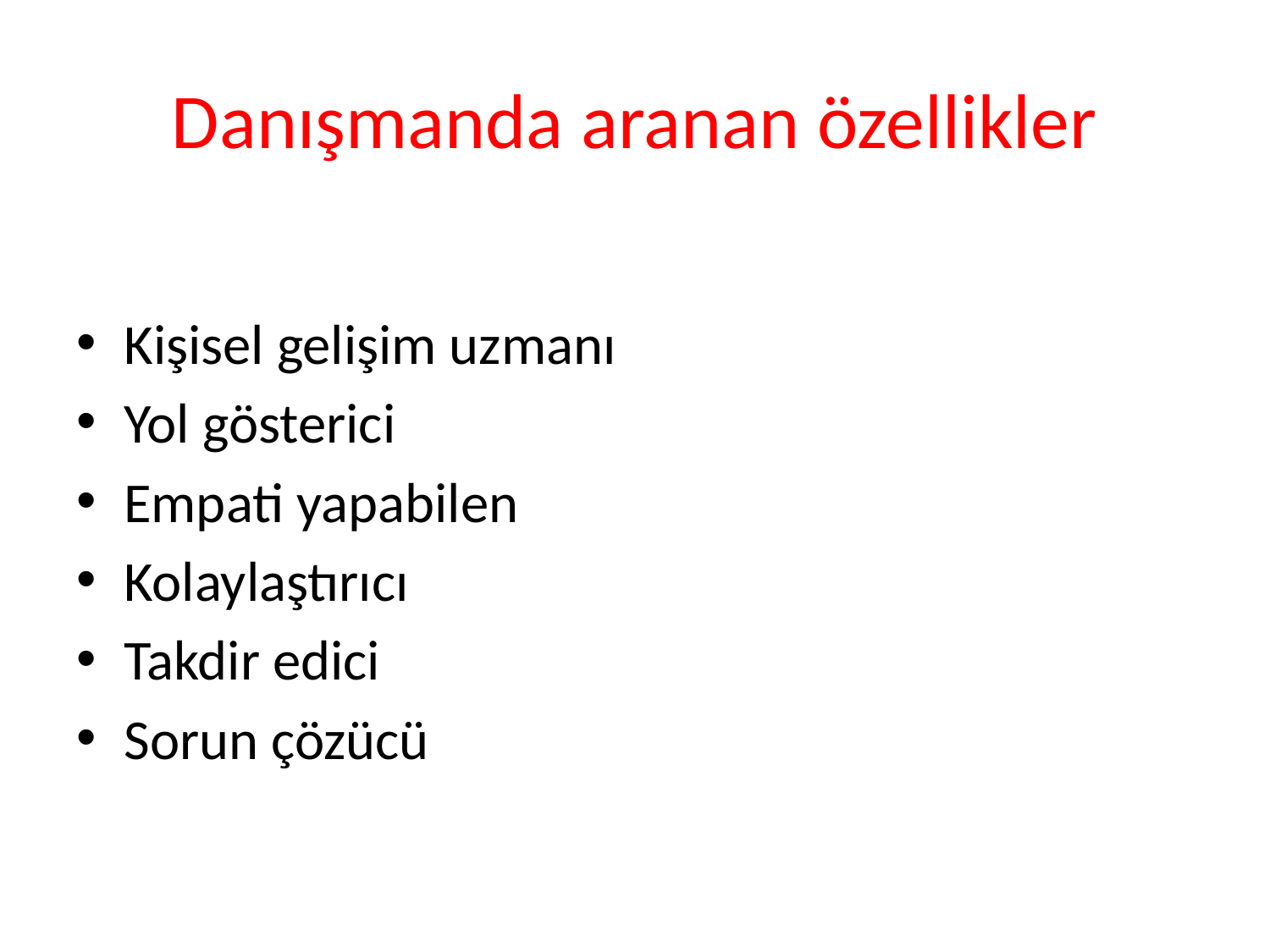

# Danışmanda aranan özellikler

Kişisel gelişim uzmanı
Yol gösterici
Empati yapabilen
Kolaylaştırıcı
Takdir edici
Sorun çözücü